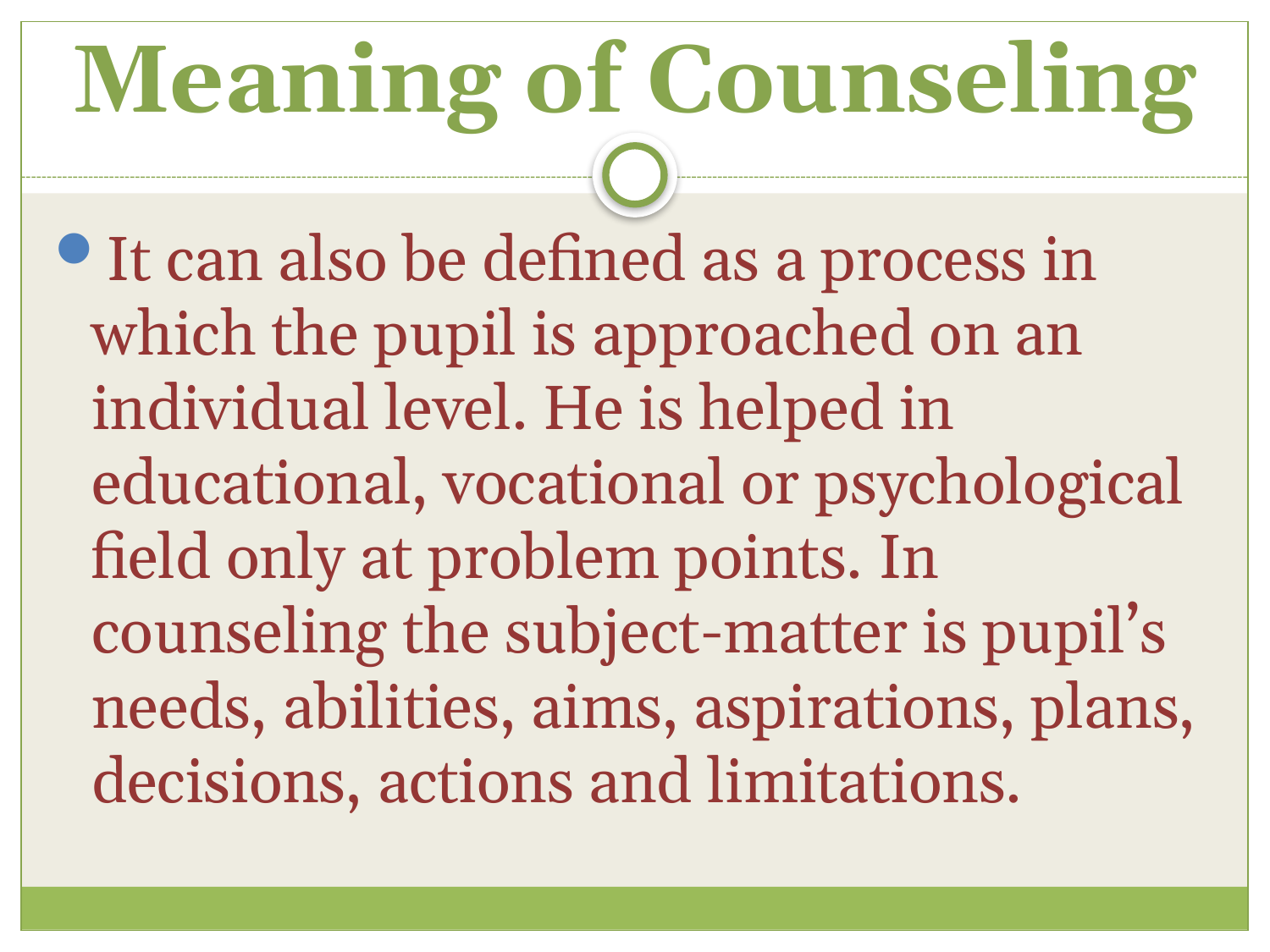

# Meaning of Counseling
It can also be defined as a process in which the pupil is approached on an individual level. He is helped in educational, vocational or psychological field only at problem points. In counseling the subject-matter is pupil’s needs, abilities, aims, aspirations, plans, decisions, actions and limitations.